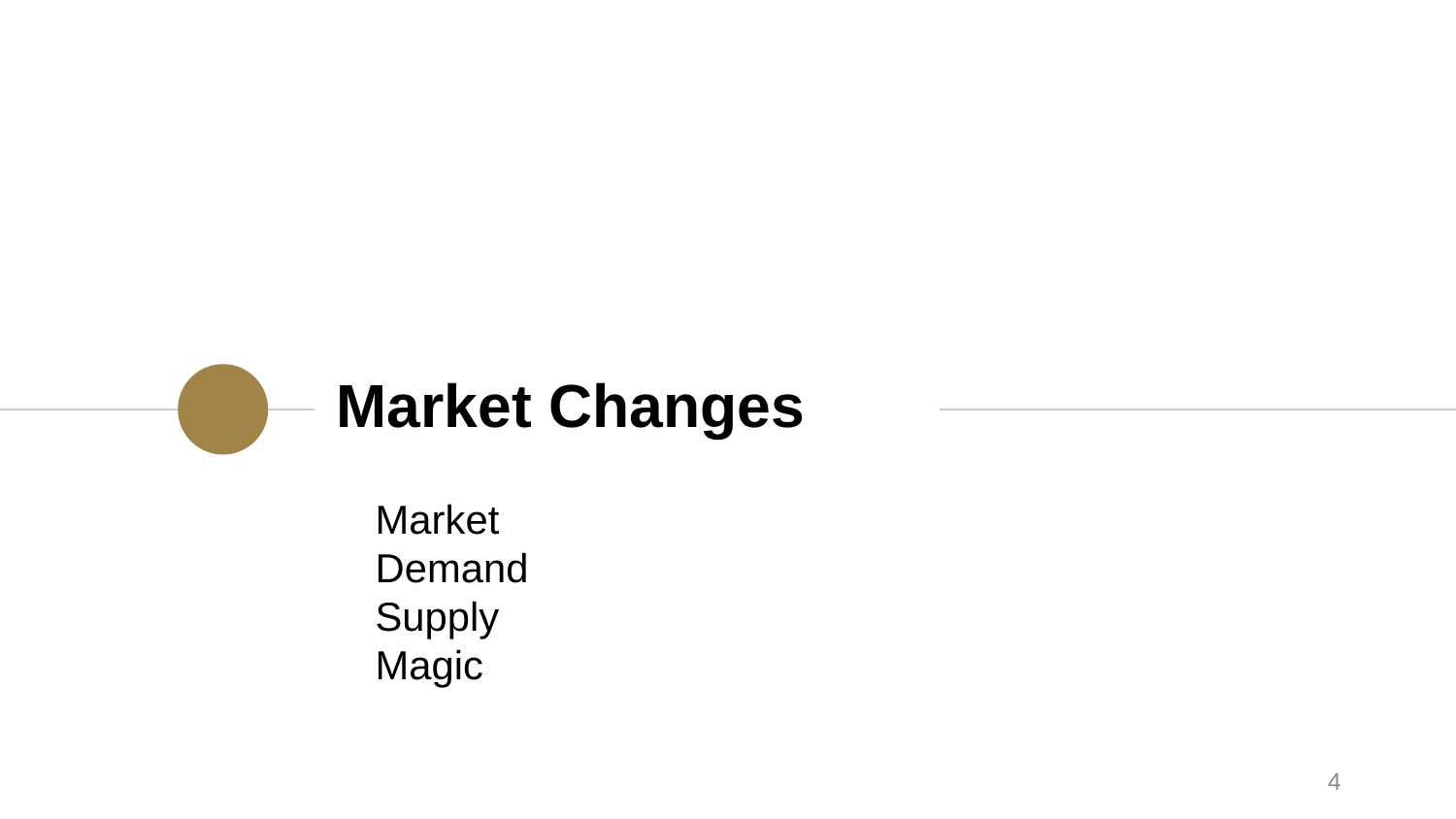

# Market Changes
Market
Demand
Supply
Magic
4